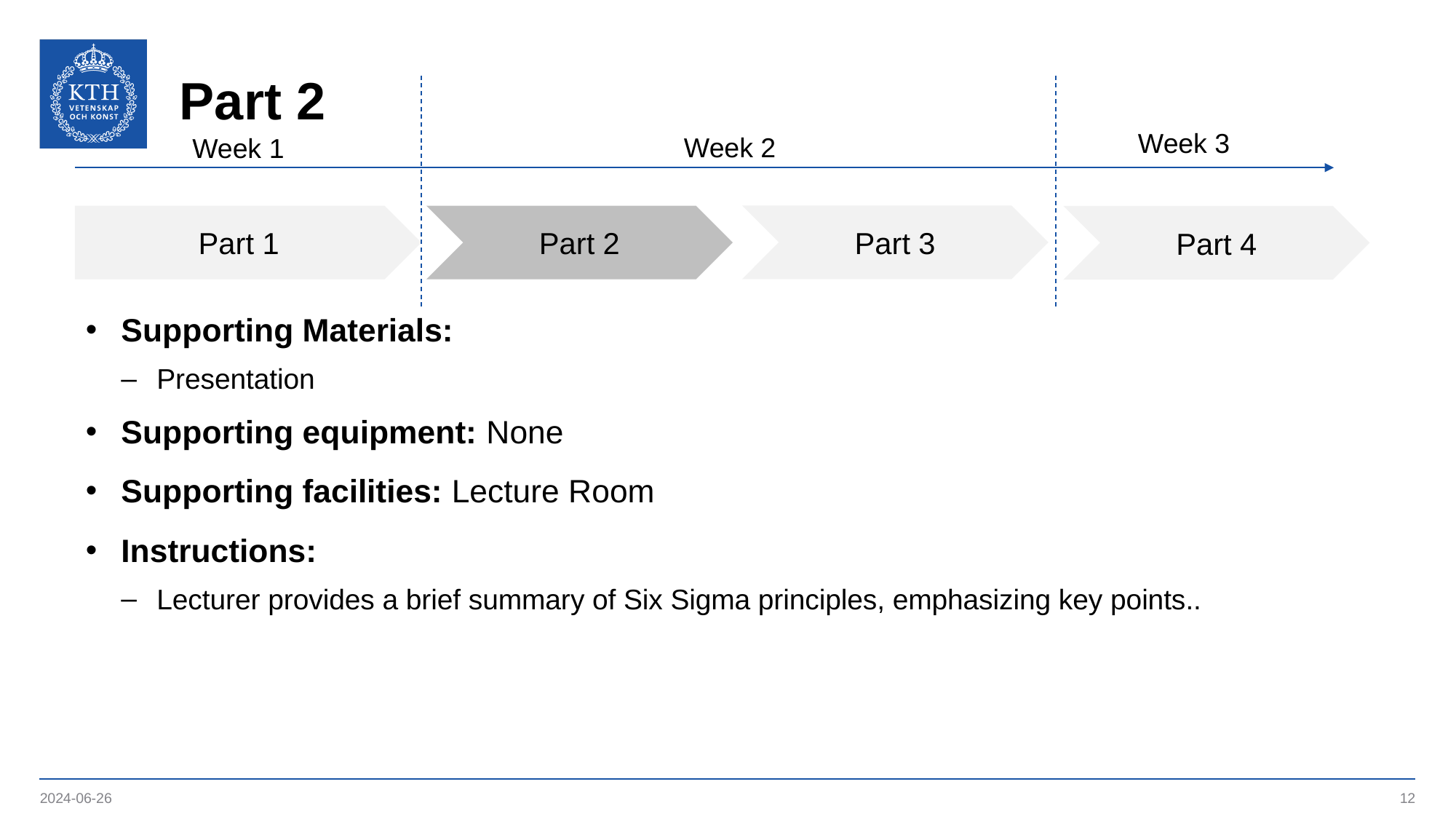

# Part 2
Week 3
Week 2
Week 1
Part 3
Part 1
Part 2
Part 4
Supporting Materials:
Presentation
Supporting equipment: None
Supporting facilities: Lecture Room
Instructions:
Lecturer provides a brief summary of Six Sigma principles, emphasizing key points..

2024-06-26
12